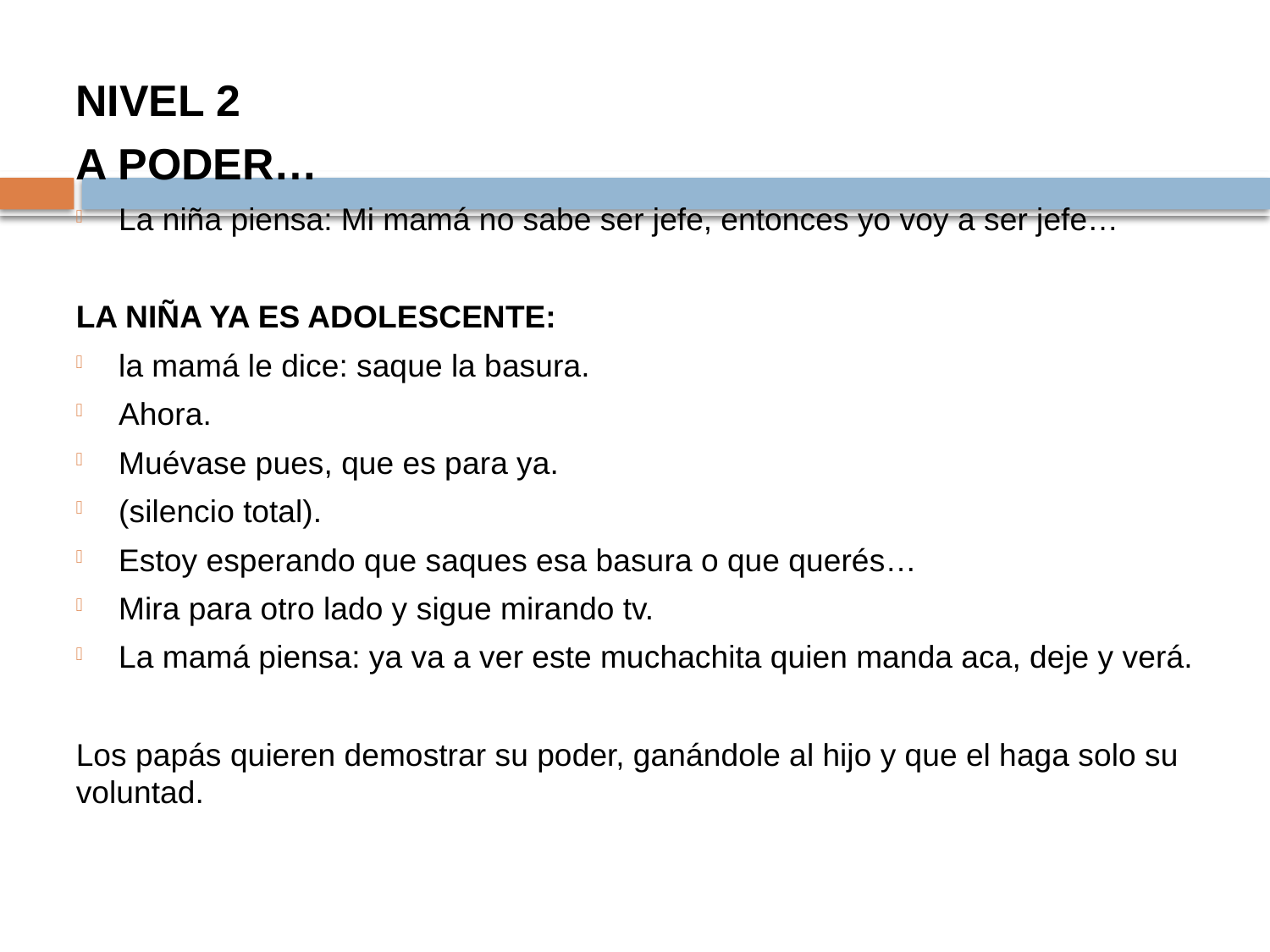

NIVEL 2
A PODER…
La niña piensa: Mi mamá no sabe ser jefe, entonces yo voy a ser jefe…

LA NIÑA YA ES ADOLESCENTE:
la mamá le dice: saque la basura.
Ahora.
Muévase pues, que es para ya.
(silencio total).
Estoy esperando que saques esa basura o que querés…
Mira para otro lado y sigue mirando tv.
La mamá piensa: ya va a ver este muchachita quien manda aca, deje y verá.

Los papás quieren demostrar su poder, ganándole al hijo y que el haga solo su voluntad.